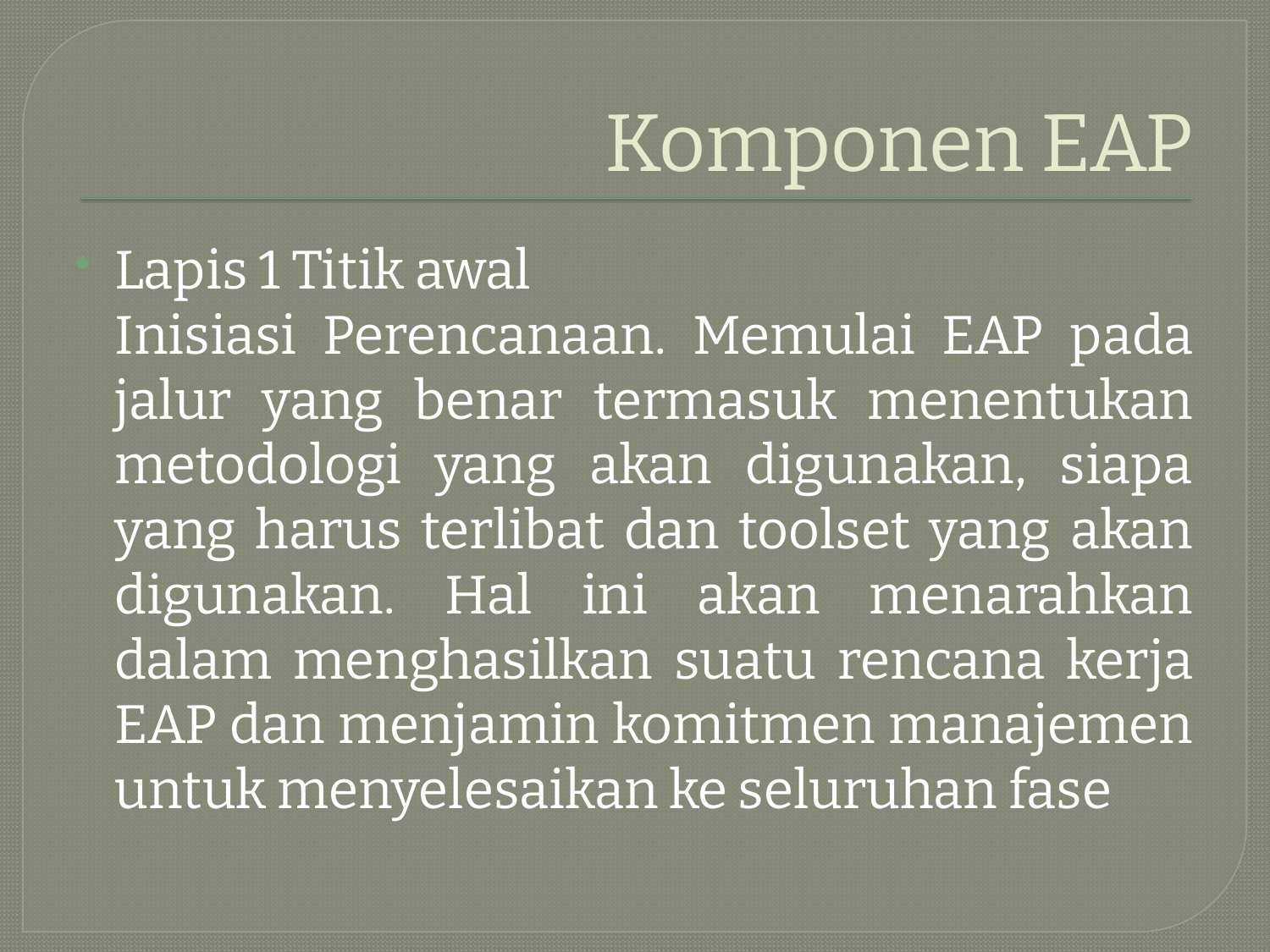

# Komponen EAP
Lapis 1 Titik awal
	Inisiasi Perencanaan. Memulai EAP pada jalur yang benar termasuk menentukan metodologi yang akan digunakan, siapa yang harus terlibat dan toolset yang akan digunakan. Hal ini akan menarahkan dalam menghasilkan suatu rencana kerja EAP dan menjamin komitmen manajemen untuk menyelesaikan ke seluruhan fase